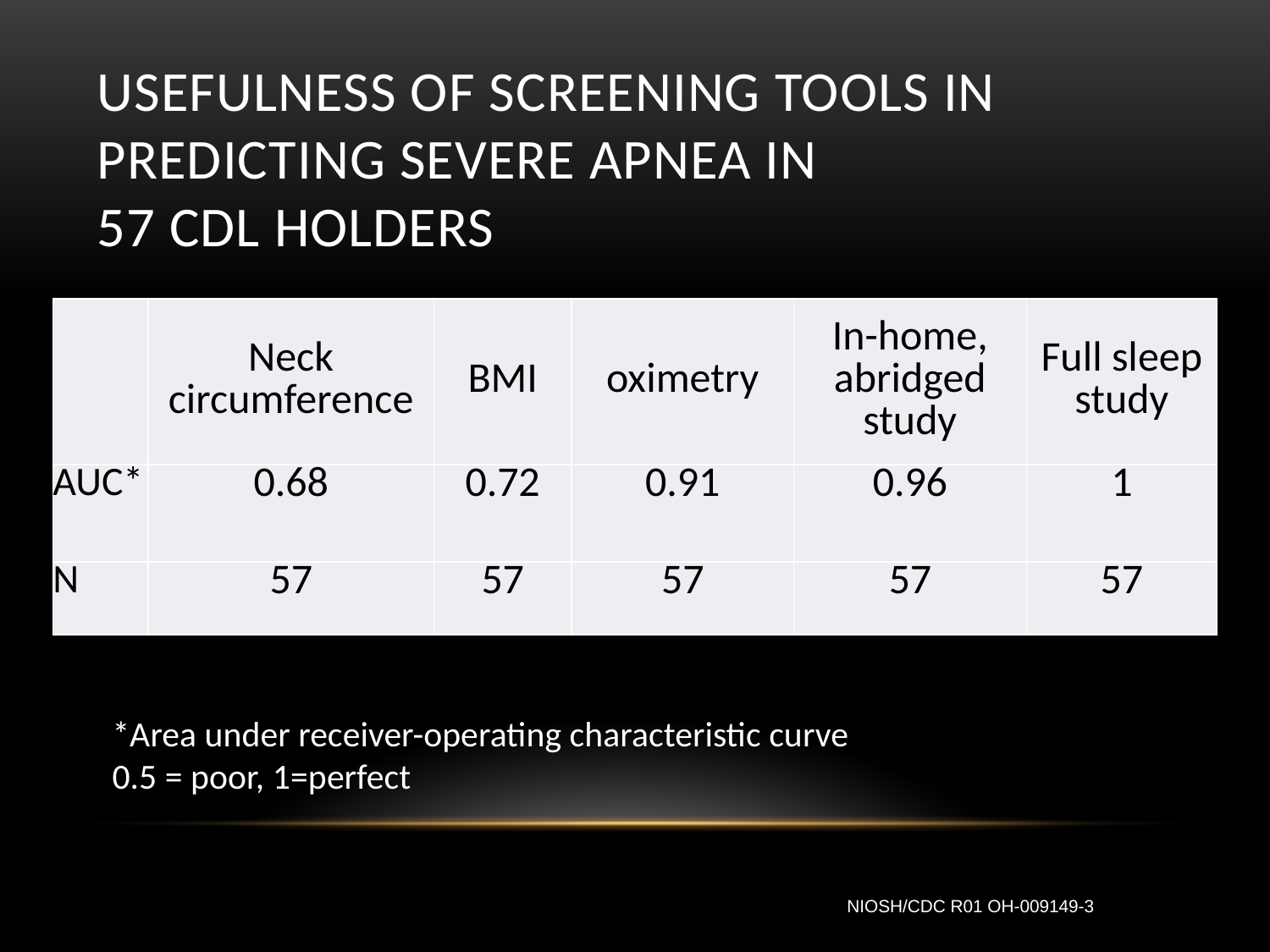

Usefulness of SCREENING TOOLS IN PREDICTING SEVERE APNEA in
57 CDL HOLDERS
|  | Neck circumference | BMI | oximetry | In-home, abridged study | Full sleep study |
| --- | --- | --- | --- | --- | --- |
| AUC\* | 0.68 | 0.72 | 0.91 | 0.96 | 1 |
| N | 57 | 57 | 57 | 57 | 57 |
*Area under receiver-operating characteristic curve
0.5 = poor, 1=perfect
NIOSH/CDC R01 OH-009149-3